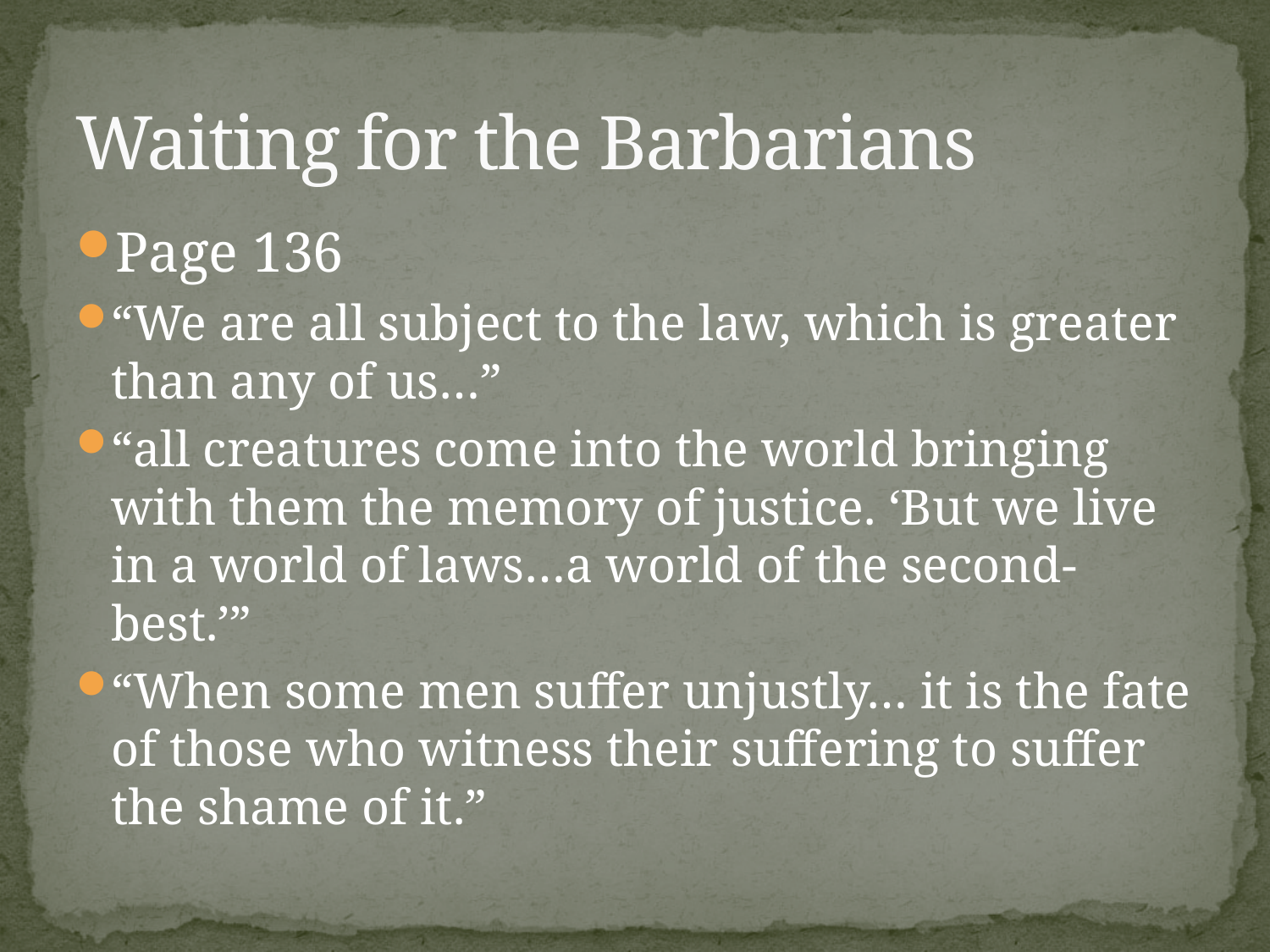

# Waiting for the Barbarians
Page 136
“We are all subject to the law, which is greater than any of us…”
“all creatures come into the world bringing with them the memory of justice. ‘But we live in a world of laws…a world of the second- best.’”
“When some men suffer unjustly… it is the fate of those who witness their suffering to suffer the shame of it.”